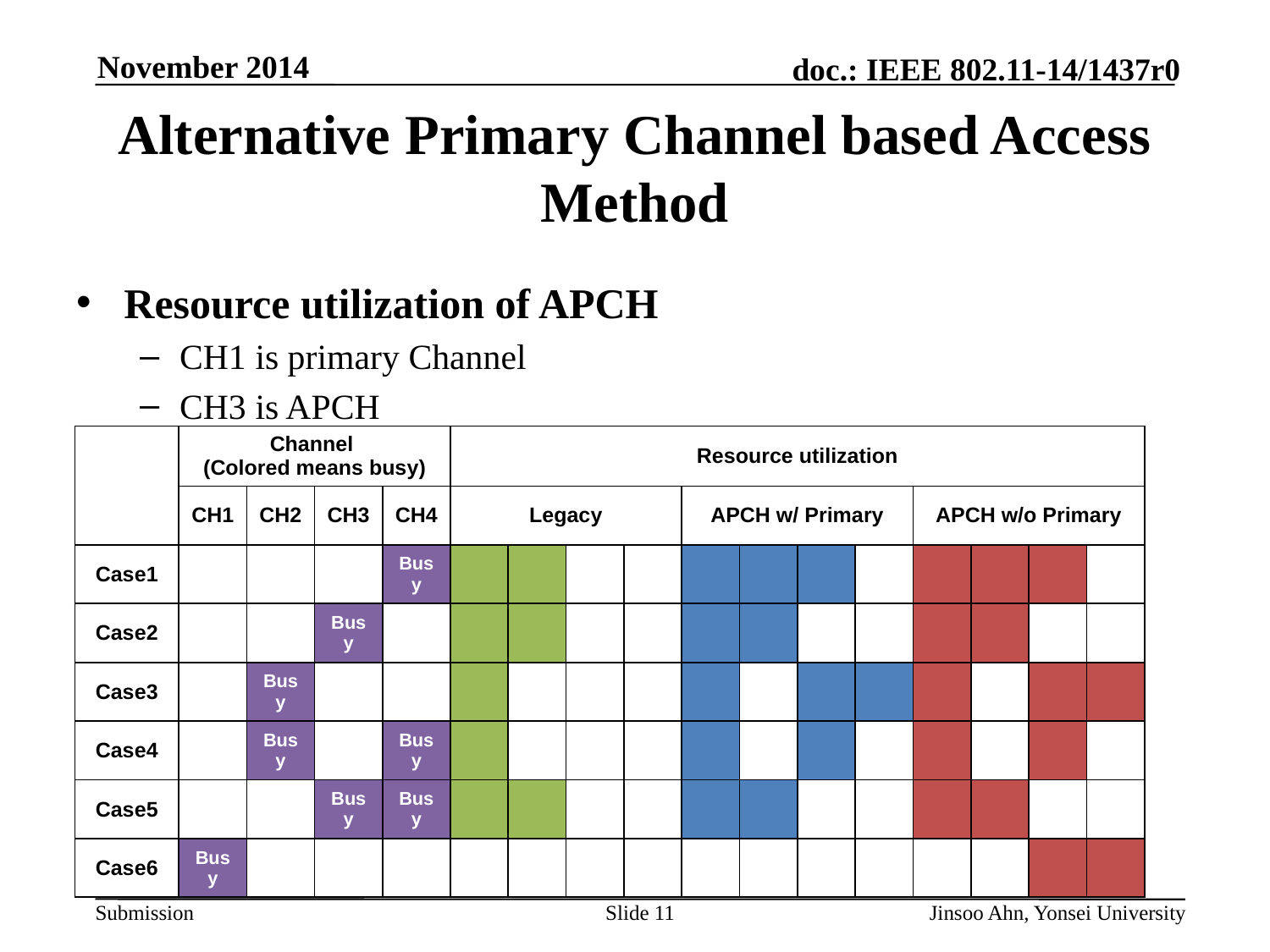

# Alternative Primary Channel based Access Method
Resource utilization of APCH
CH1 is primary Channel
CH3 is APCH

|  | Channel (Colored means busy) |  |  |  | Resource utilization |  |  |  |  |  |  |  |  |  |  |  |
| --- | --- | --- | --- | --- | --- | --- | --- | --- | --- | --- | --- | --- | --- | --- | --- | --- |
|  | CH1 | CH2 | CH3 | CH4 | Legacy |  |  |  | APCH w/ Primary |  |  |  | APCH w/o Primary |  |  |  |
| Case1 |  |  |  | Busy |  |  |  |  |  |  |  |  |  |  |  |  |
| Case2 |  |  | Busy |  |  |  |  |  |  |  |  |  |  |  |  |  |
| Case3 |  | Busy |  |  |  |  |  |  |  |  |  |  |  |  |  |  |
| Case4 |  | Busy |  | Busy |  |  |  |  |  |  |  |  |  |  |  |  |
| Case5 |  |  | Busy | Busy |  |  |  |  |  |  |  |  |  |  |  |  |
| Case6 | Busy |  |  |  |  |  |  |  |  |  |  |  |  |  |  |  |